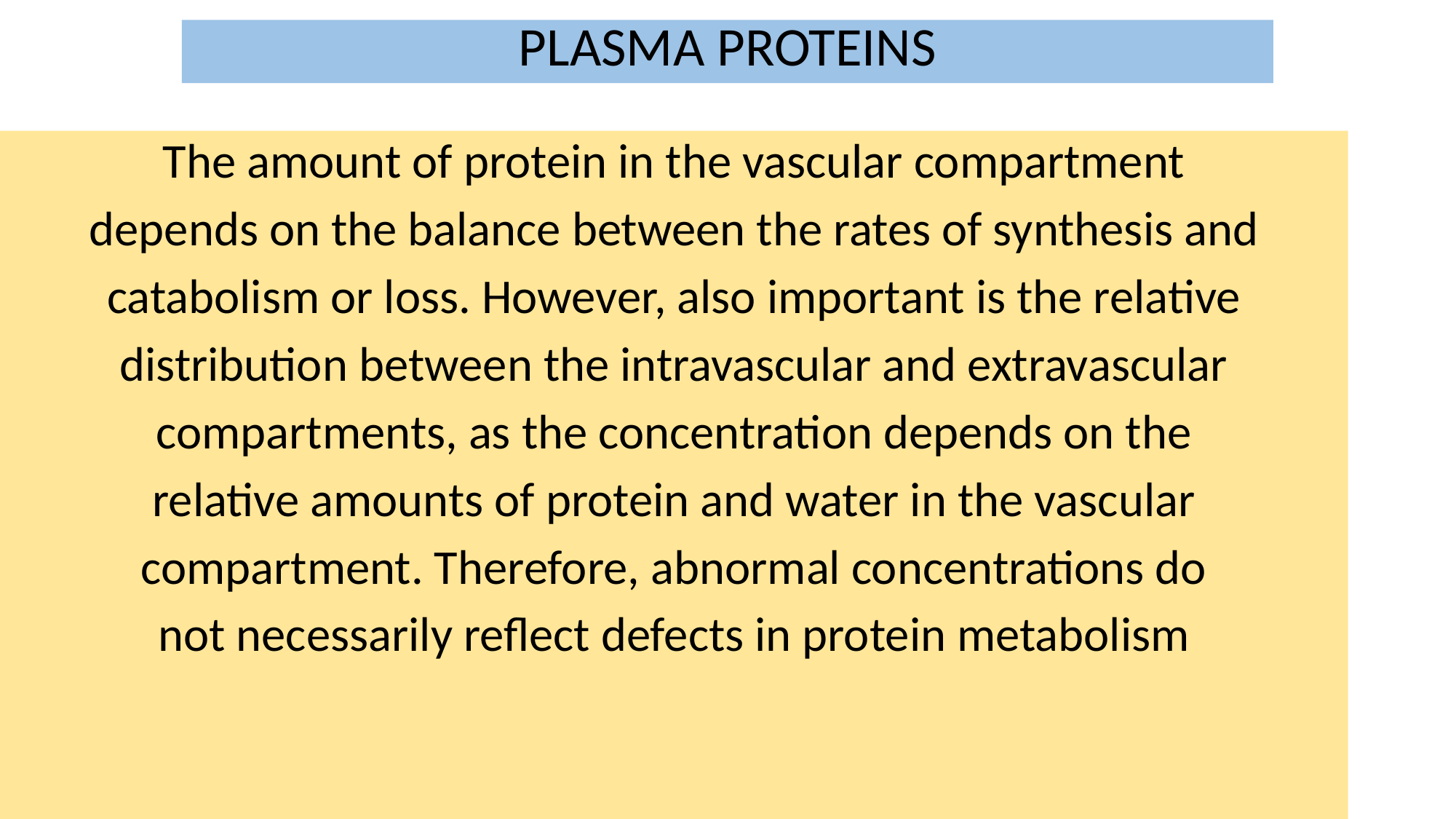

# PLASMA PROTEINS
The amount of protein in the vascular compartment
depends on the balance between the rates of synthesis and
catabolism or loss. However, also important is the relative
distribution between the intravascular and extravascular
compartments, as the concentration depends on the
relative amounts of protein and water in the vascular
compartment. Therefore, abnormal concentrations do
not necessarily reflect defects in protein metabolism